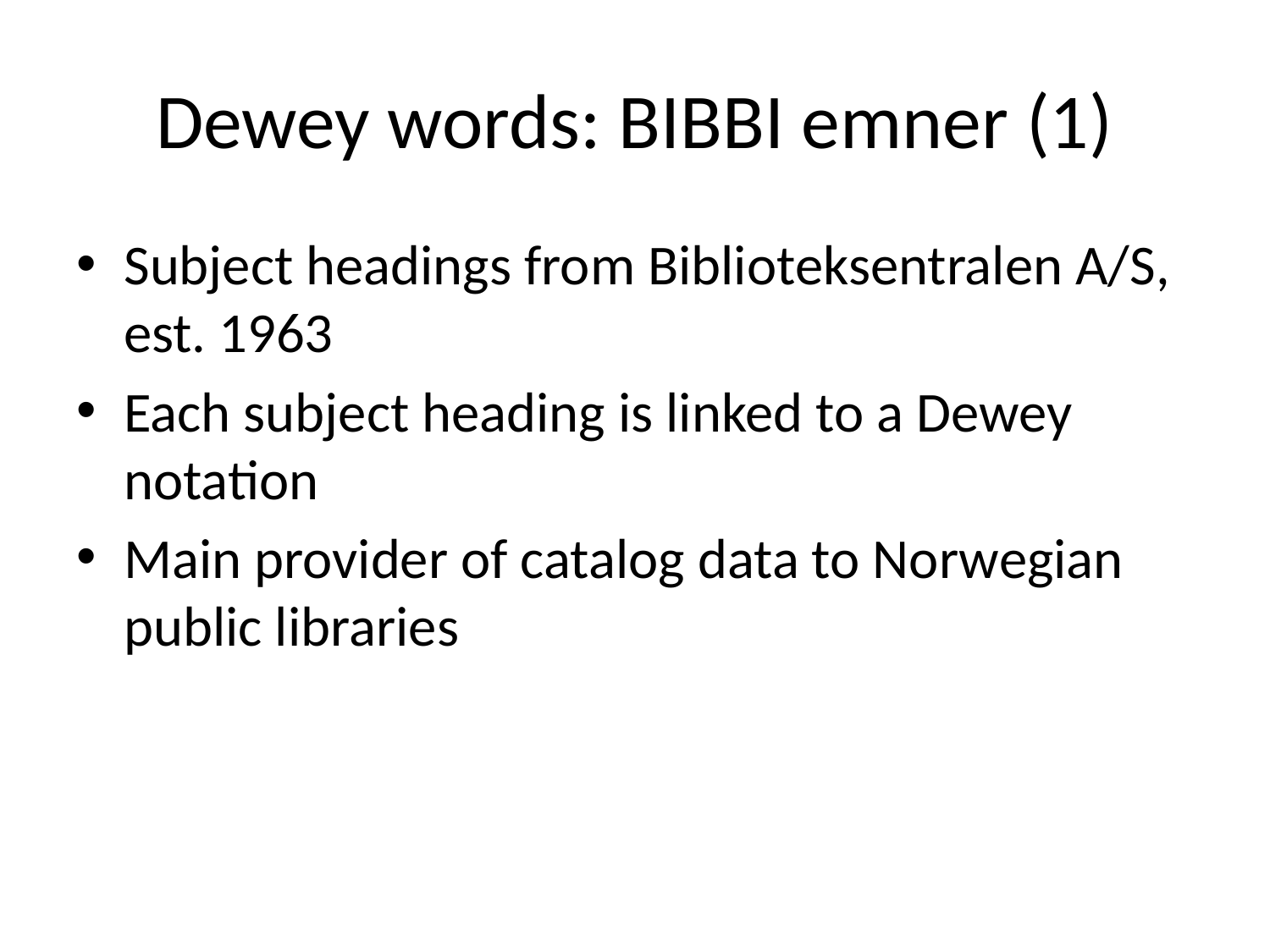

# Dewey words: BIBBI emner (1)
Subject headings from Biblioteksentralen A/S, est. 1963
Each subject heading is linked to a Dewey notation
Main provider of catalog data to Norwegian public libraries